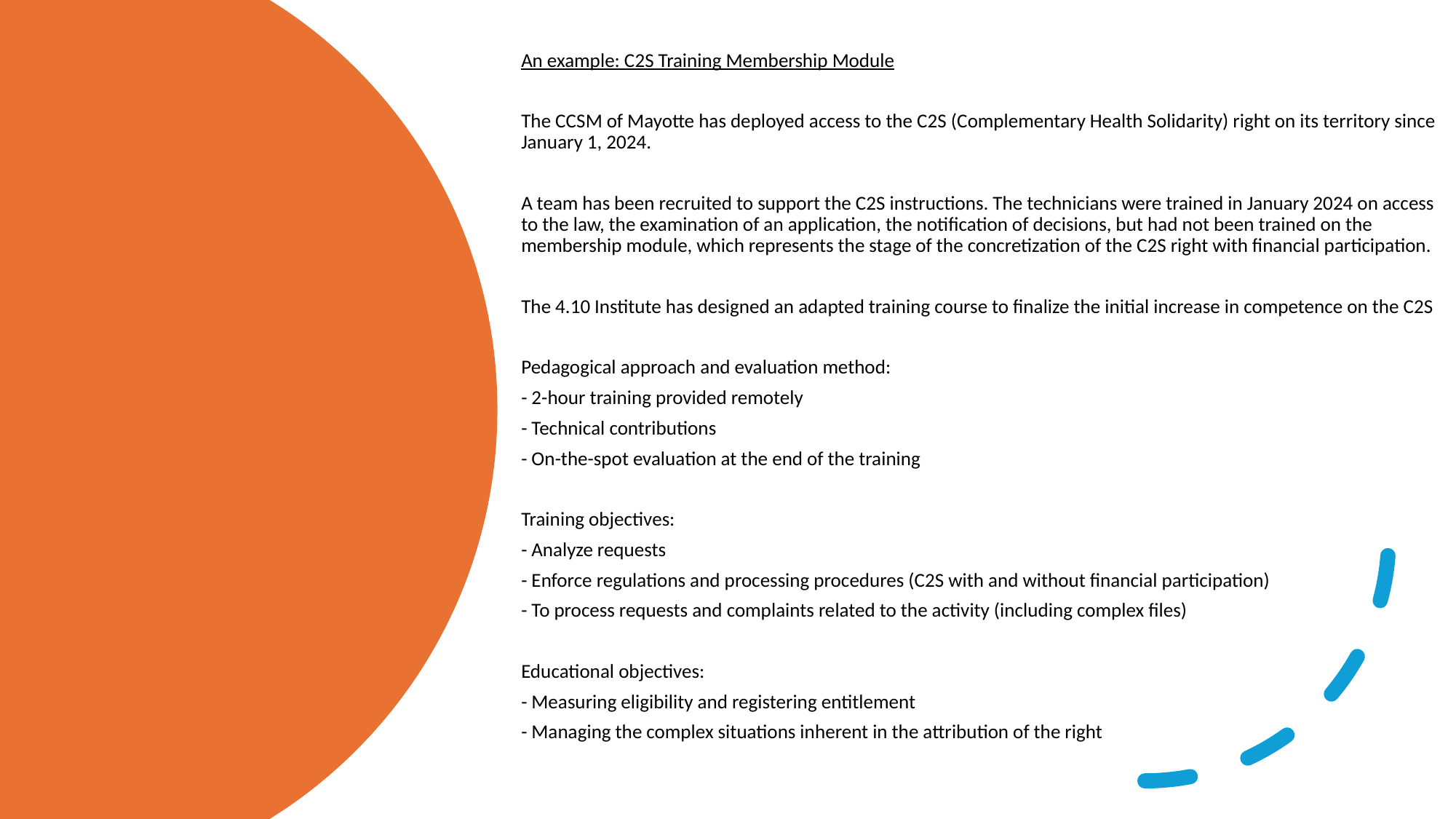

An example: C2S Training Membership Module

The CCSM of Mayotte has deployed access to the C2S (Complementary Health Solidarity) right on its territory since January 1, 2024.

A team has been recruited to support the C2S instructions. The technicians were trained in January 2024 on access to the law, the examination of an application, the notification of decisions, but had not been trained on the membership module, which represents the stage of the concretization of the C2S right with financial participation.

The 4.10 Institute has designed an adapted training course to finalize the initial increase in competence on the C2S

Pedagogical approach and evaluation method:
- 2-hour training provided remotely
- Technical contributions
- On-the-spot evaluation at the end of the training

Training objectives:
- Analyze requests
- Enforce regulations and processing procedures (C2S with and without financial participation)
- To process requests and complaints related to the activity (including complex files)

Educational objectives:
- Measuring eligibility and registering entitlement
- Managing the complex situations inherent in the attribution of the right